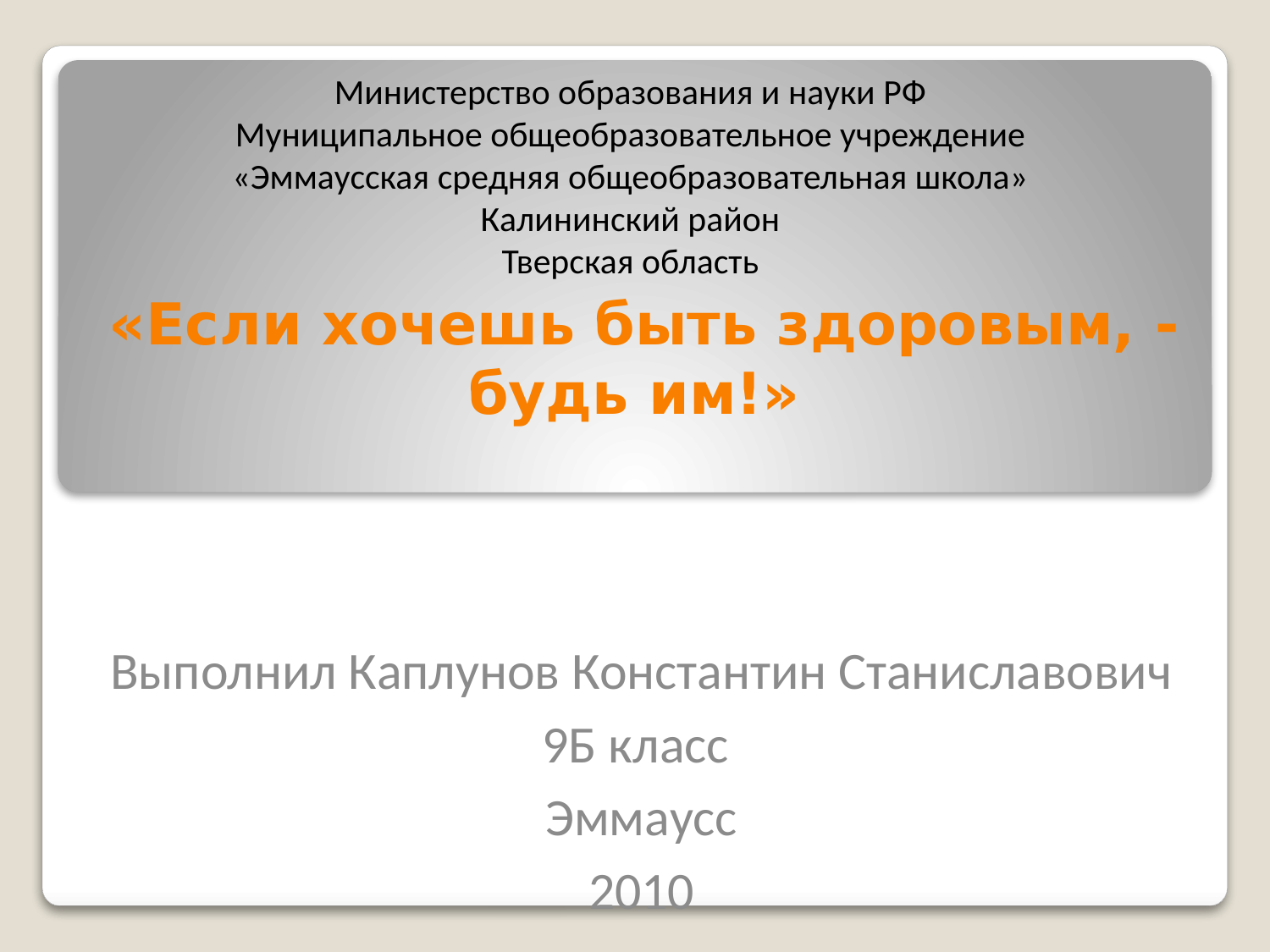

# Министерство образования и науки РФ Муниципальное общеобразовательное учреждение «Эммаусская средняя общеобразовательная школа» Калининский район Тверская область
«Если хочешь быть здоровым, - будь им!»

Выполнил Каплунов Константин Станиславович
9Б класс
Эммаусс
2010